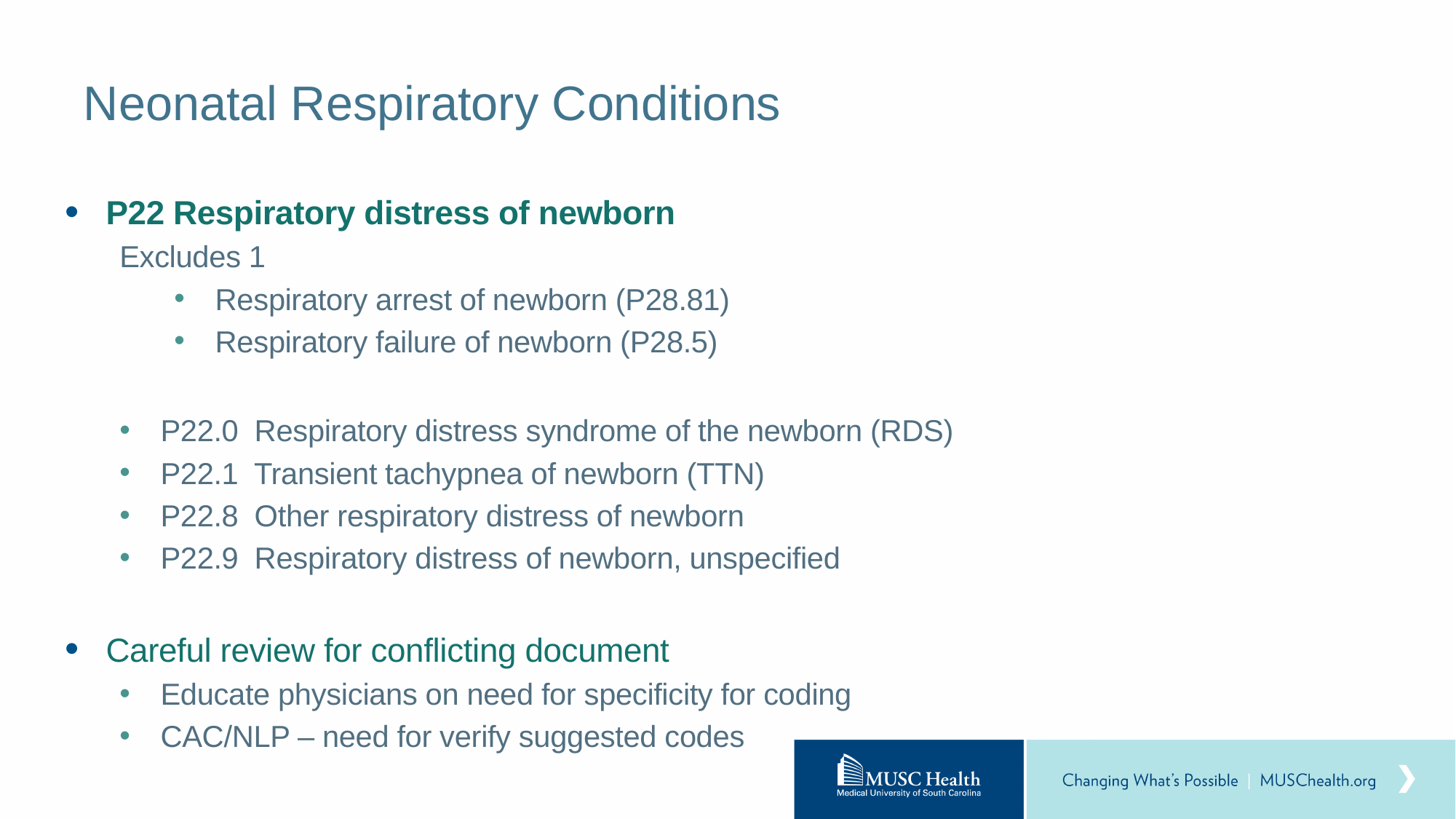

# Neonatal Respiratory Conditions
P22 Respiratory distress of newborn
Excludes 1
Respiratory arrest of newborn (P28.81)
Respiratory failure of newborn (P28.5)

P22.0  Respiratory distress syndrome of the newborn (RDS)
P22.1  Transient tachypnea of newborn (TTN)
P22.8  Other respiratory distress of newborn
P22.9  Respiratory distress of newborn, unspecified

Careful review for conflicting document
Educate physicians on need for specificity for coding
CAC/NLP – need for verify suggested codes